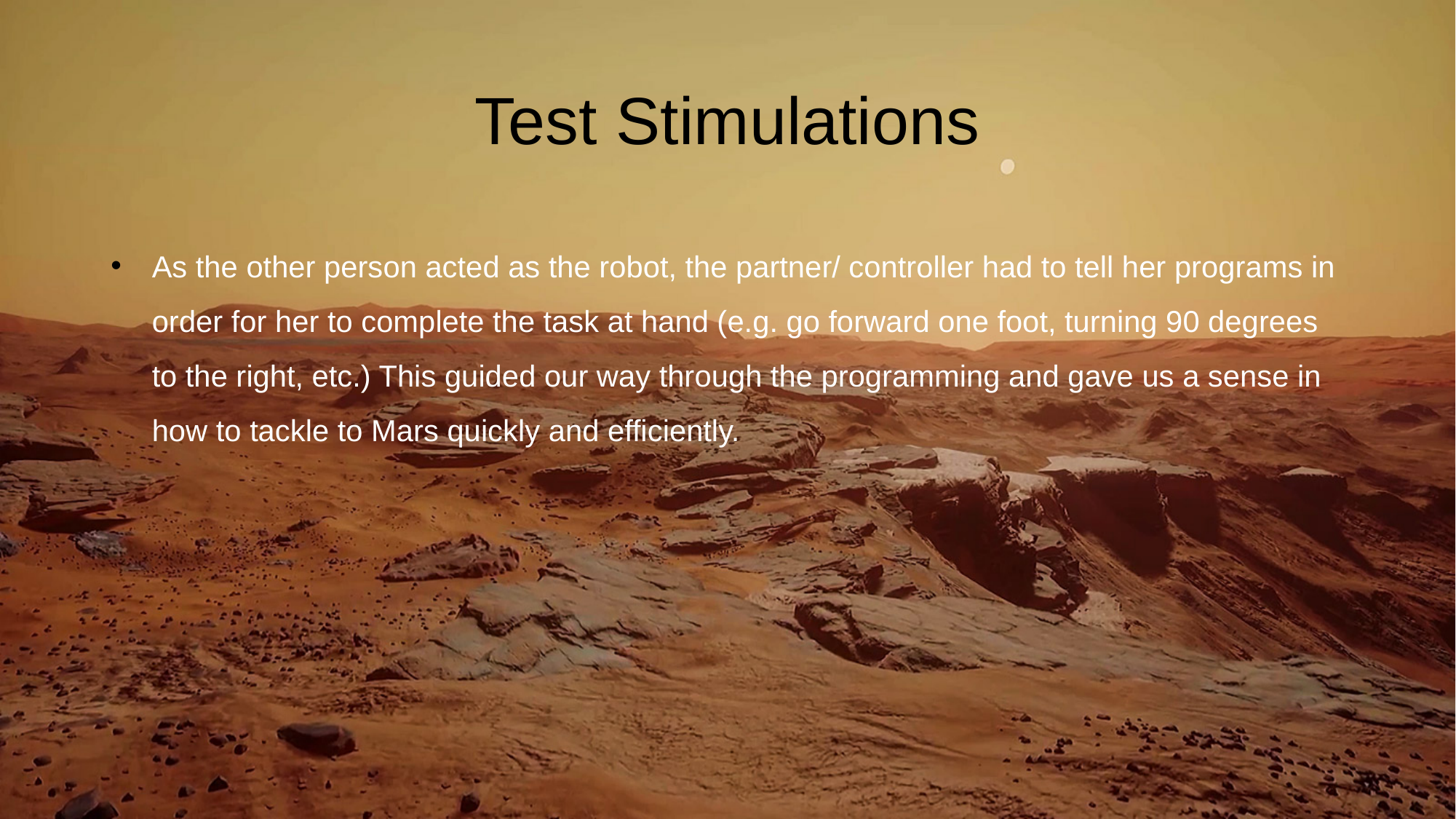

# Test Stimulations
As the other person acted as the robot, the partner/ controller had to tell her programs in order for her to complete the task at hand (e.g. go forward one foot, turning 90 degrees to the right, etc.) This guided our way through the programming and gave us a sense in how to tackle to Mars quickly and efficiently.